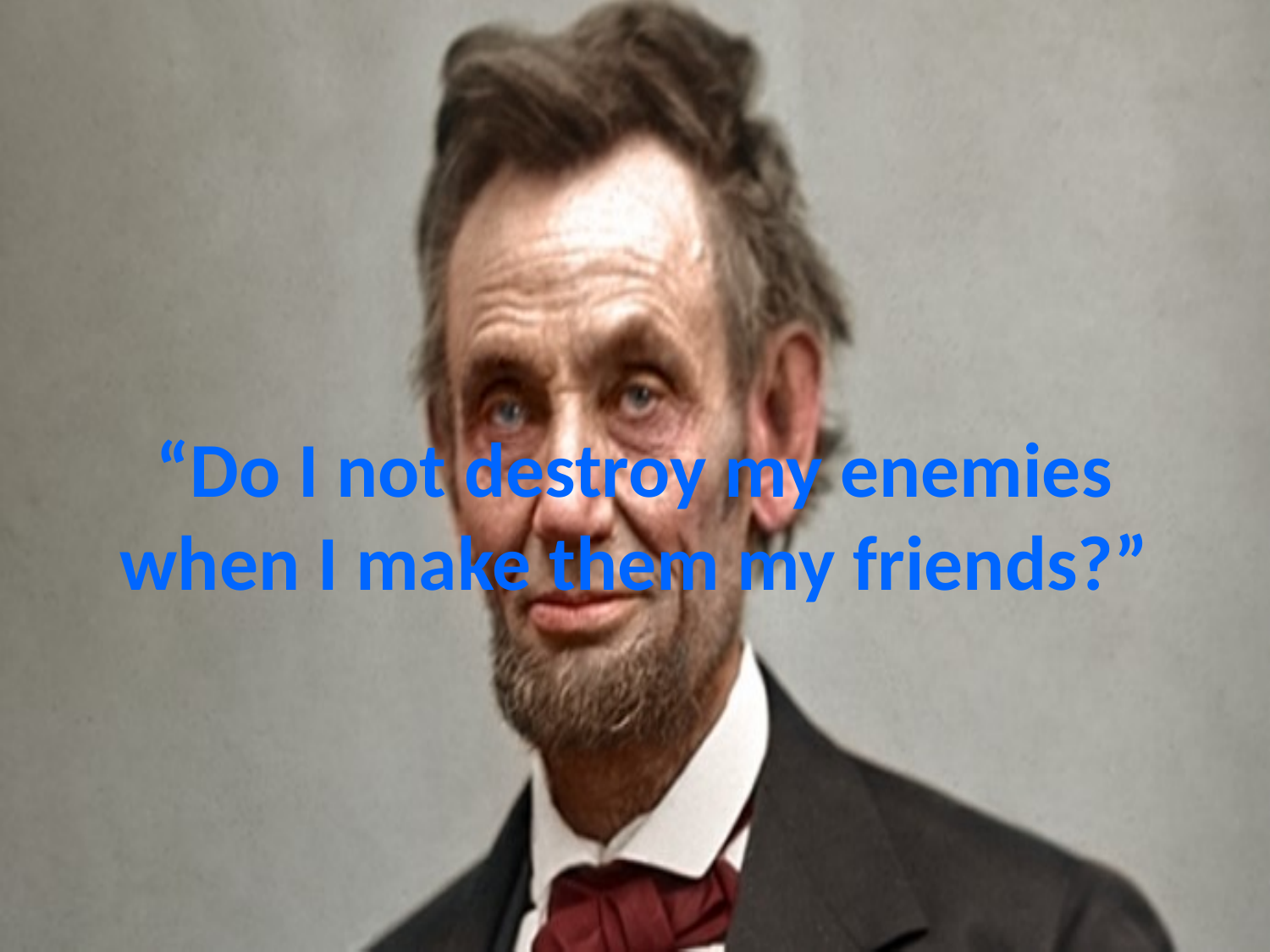

# “Do I not destroy my enemies when I make them my friends?”